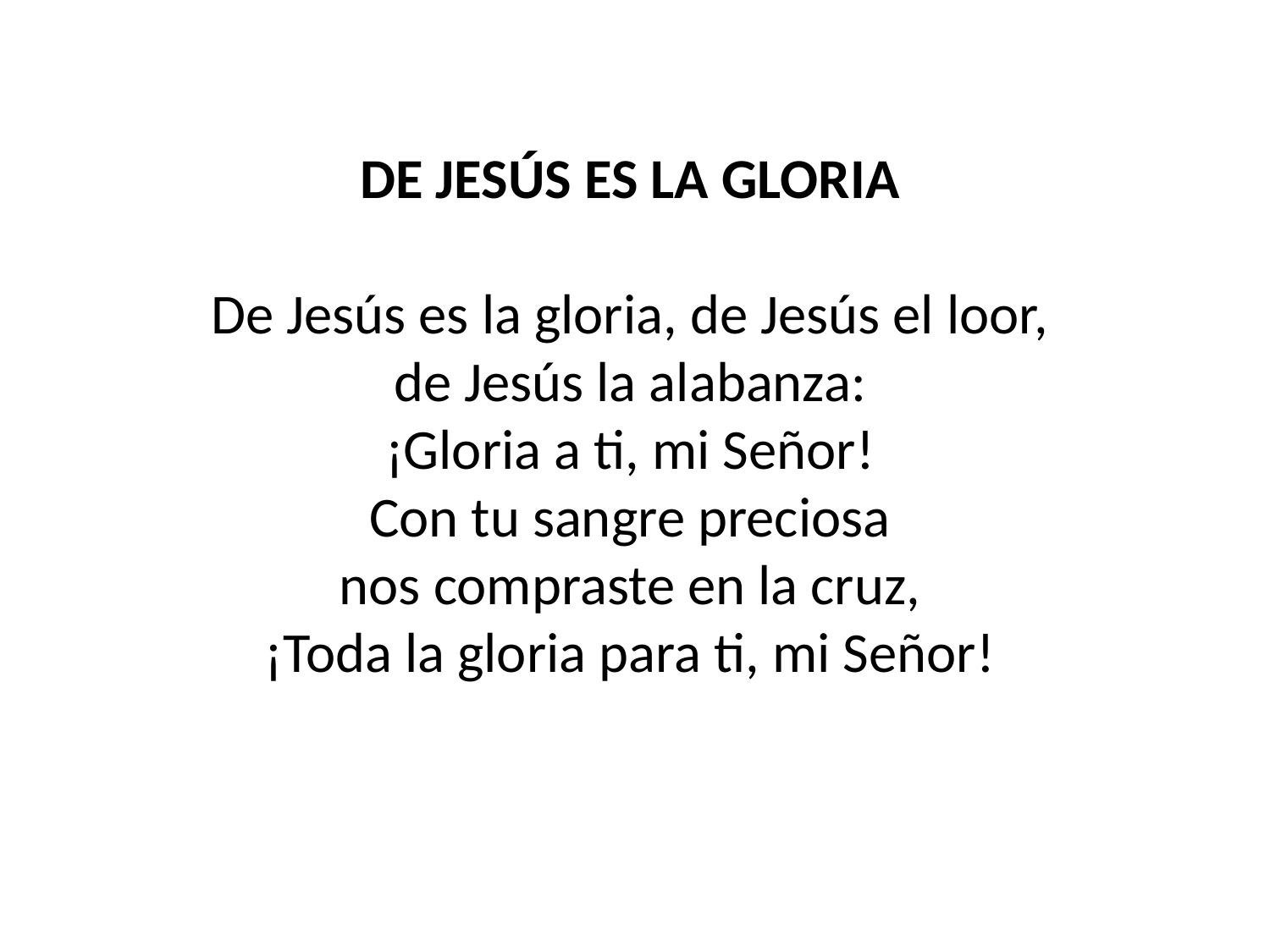

DE JESÚS ES LA GLORIA

De Jesús es la gloria, de Jesús el loor,
de Jesús la alabanza:
¡Gloria a ti, mi Señor!
Con tu sangre preciosa
nos compraste en la cruz,
¡Toda la gloria para ti, mi Señor!